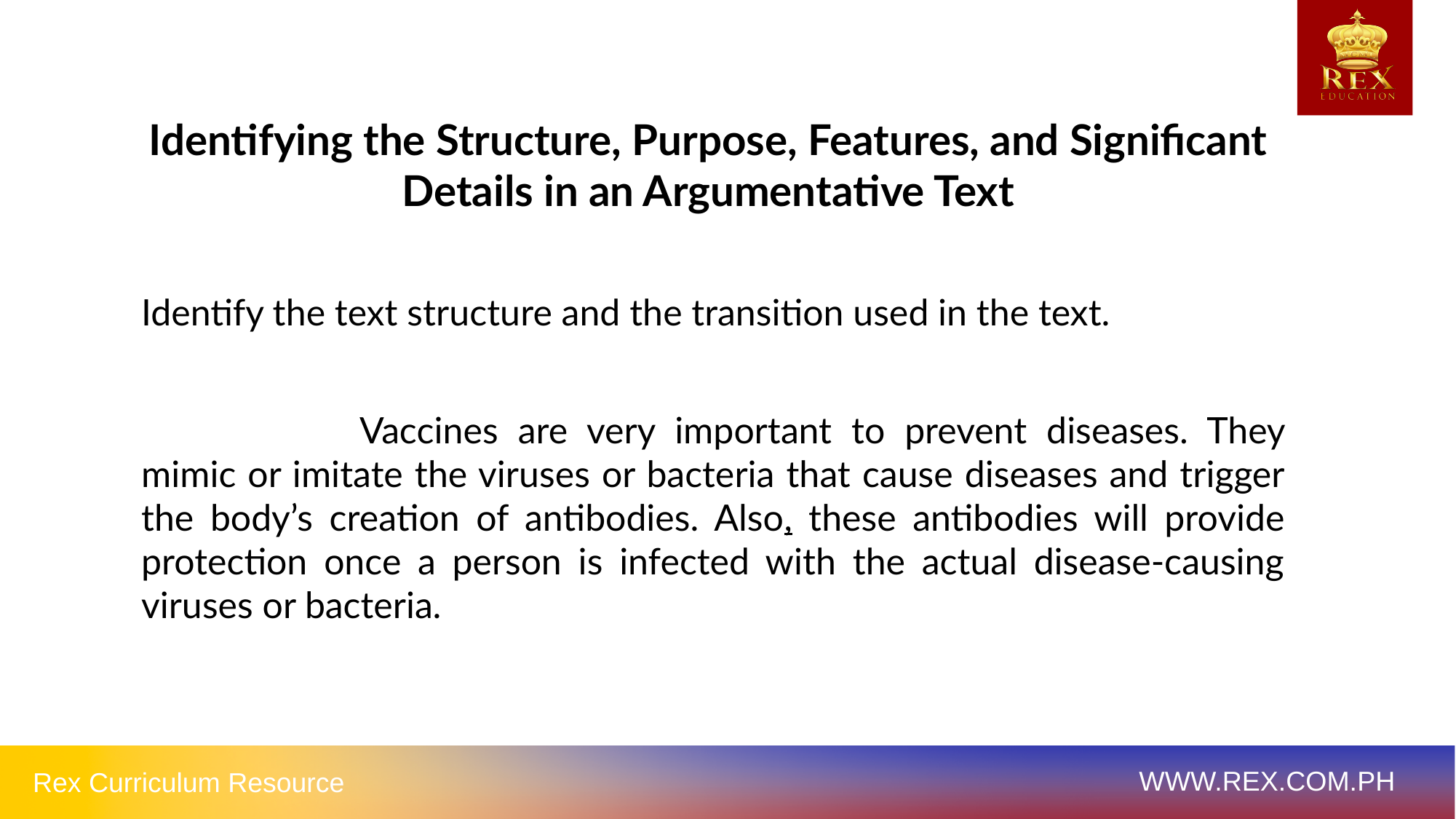

Identifying the Structure, Purpose, Features, and Significant Details in an Argumentative Text

	Identify the text structure and the transition used in the text.

			Vaccines are very important to prevent diseases. They mimic or imitate the viruses or bacteria that cause diseases and trigger the body’s creation of antibodies. Also, these antibodies will provide protection once a person is infected with the actual disease-causing viruses or bacteria.